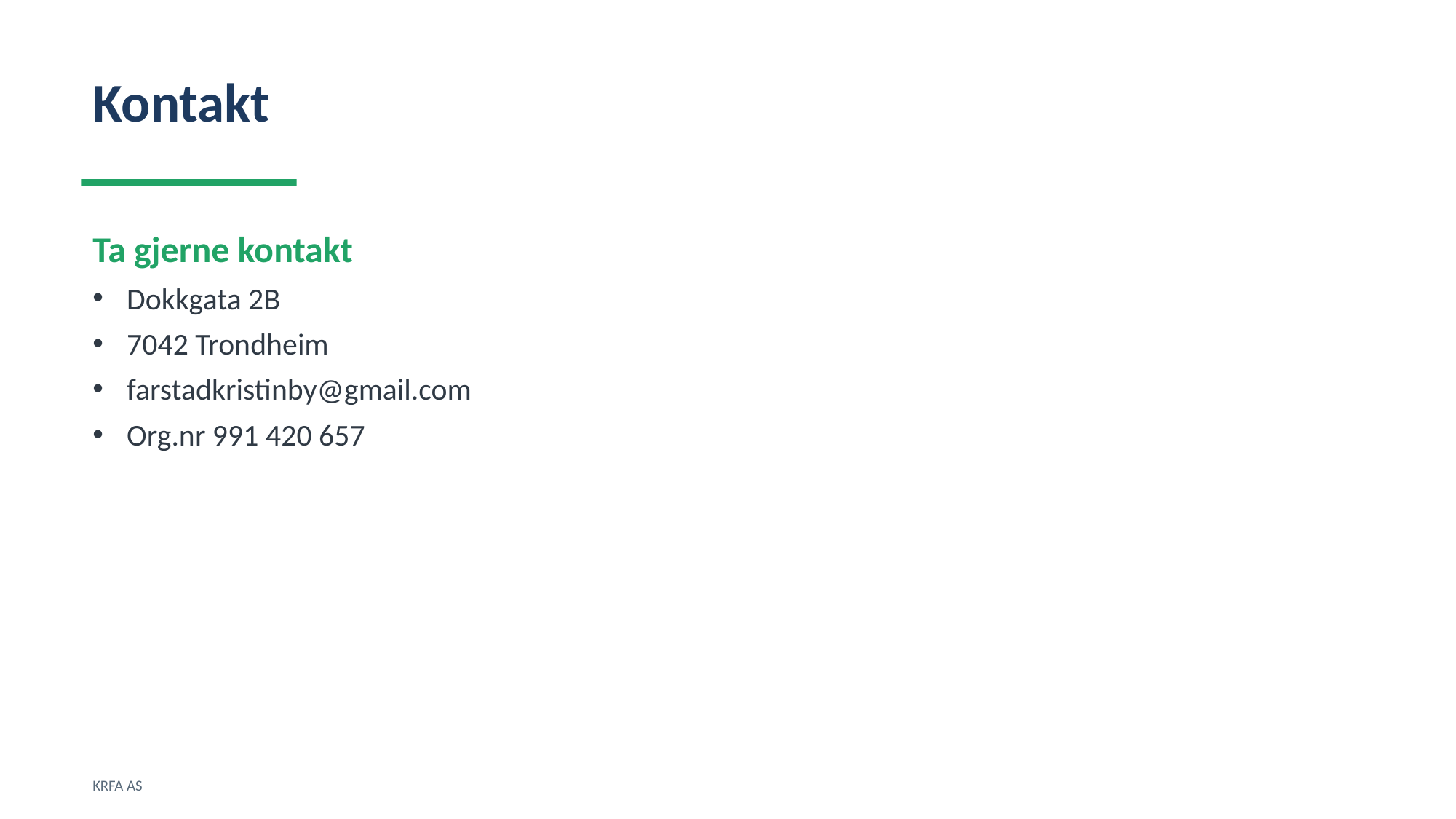

Kontakt

Ta gjerne kontakt
Dokkgata 2B
7042 Trondheim
farstadkristinby@gmail.com
Org.nr 991 420 657
KRFA AS